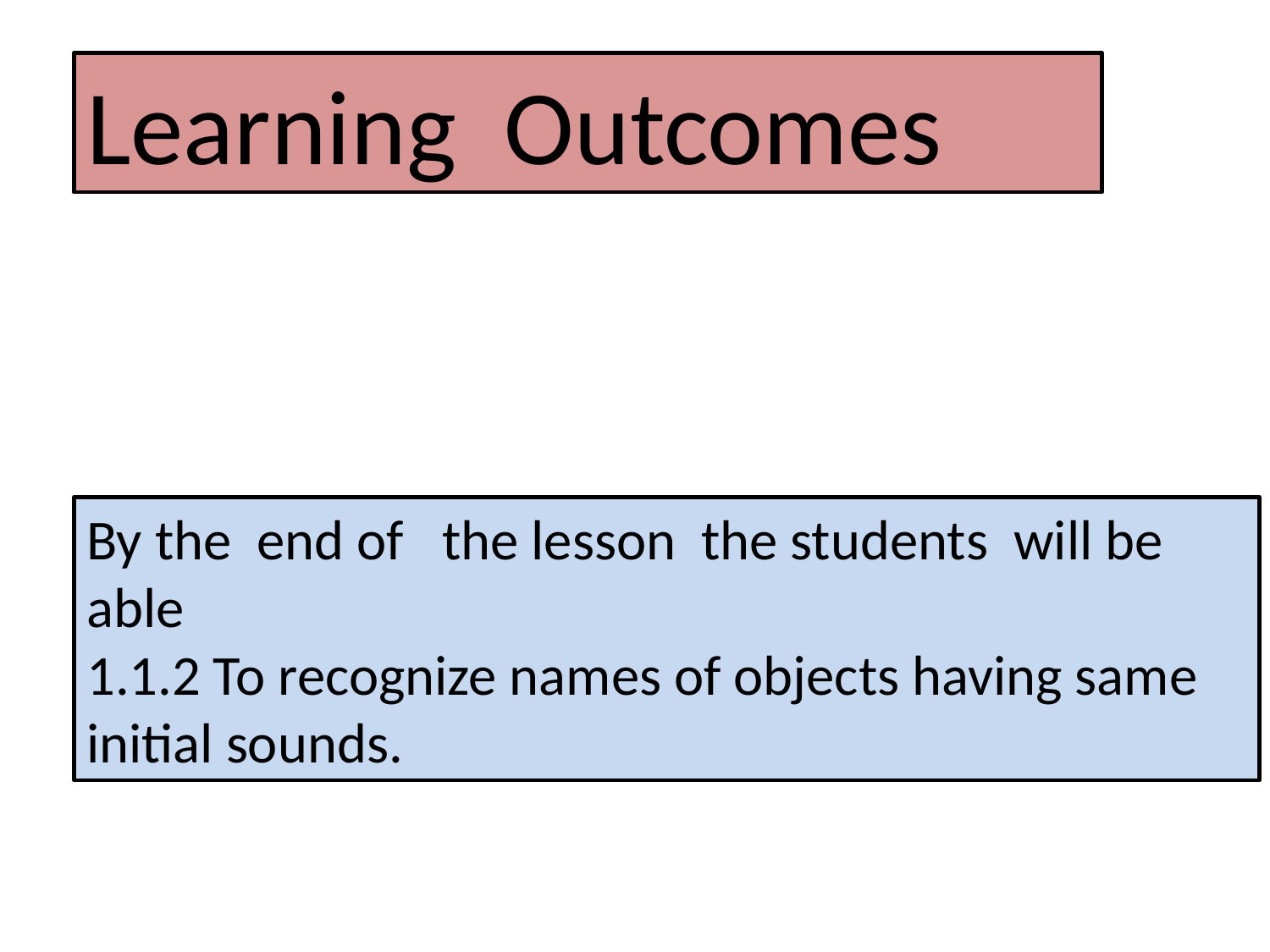

Learning  Outcomes
By the  end of   the lesson  the students  will be able
1.1.2 To recognize names of objects having same initial sounds.